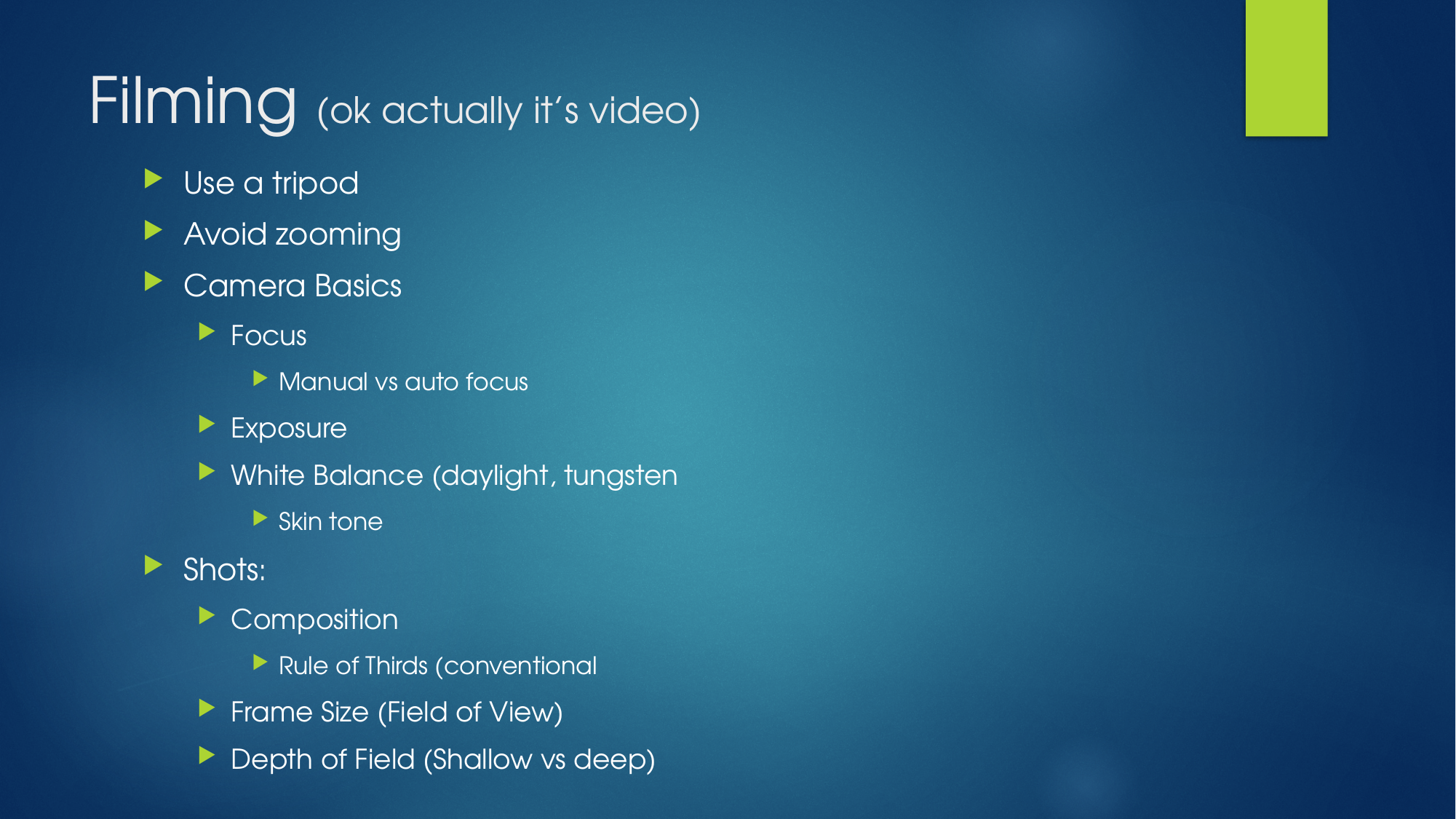

# Filming (ok actually it’s video)
Use a tripod
Avoid zooming
Camera Basics
Focus
Manual vs auto focus
Exposure
White Balance (daylight, tungsten
Skin tone
Shots:
Composition
Rule of Thirds (conventional
Frame Size (Field of View)
Depth of Field (Shallow vs deep)